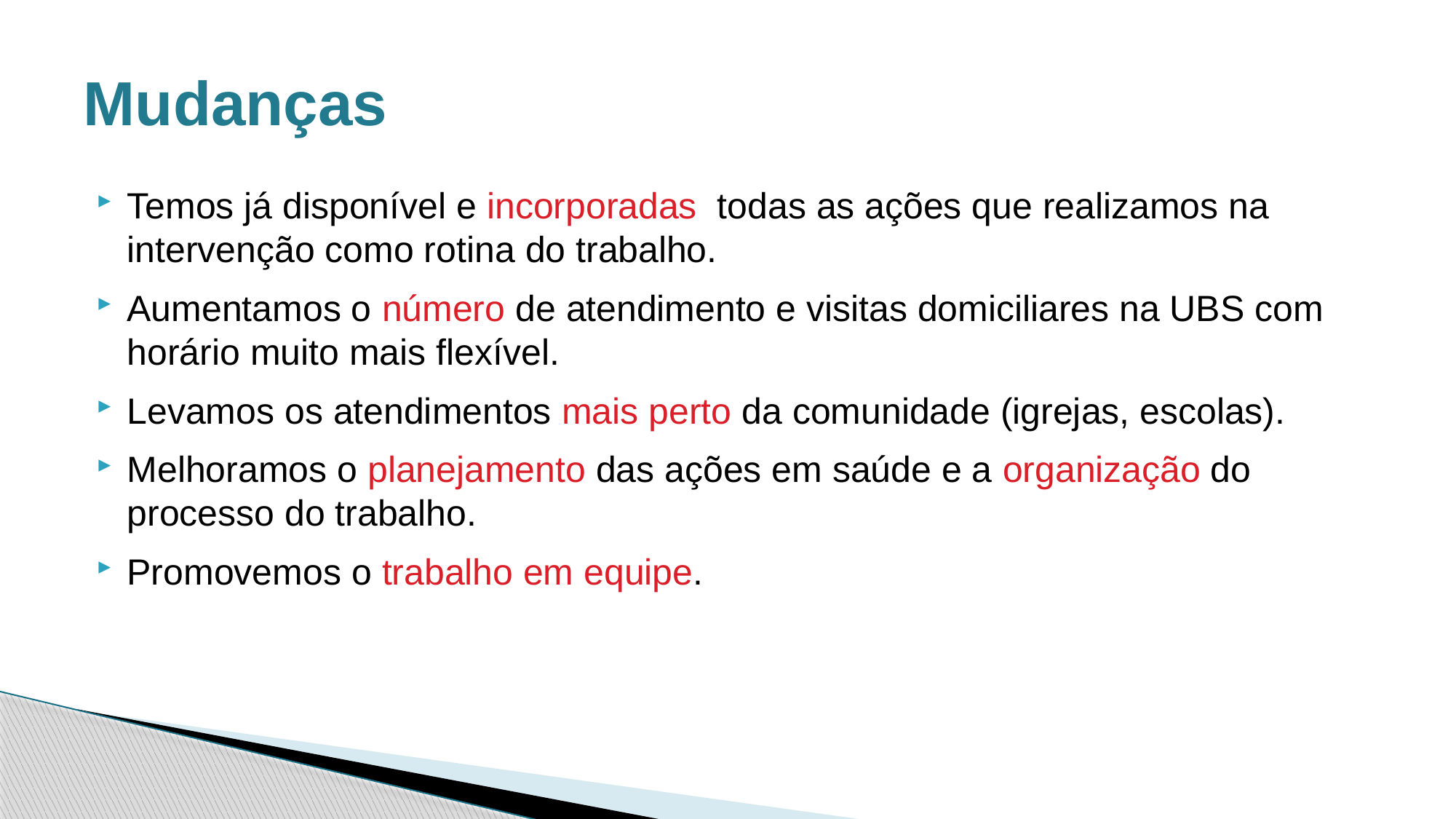

# Mudanças
Temos já disponível e incorporadas  todas as ações que realizamos na intervenção como rotina do trabalho.
Aumentamos o número de atendimento e visitas domiciliares na UBS com horário muito mais flexível.
Levamos os atendimentos mais perto da comunidade (igrejas, escolas).
Melhoramos o planejamento das ações em saúde e a organização do processo do trabalho.
Promovemos o trabalho em equipe.